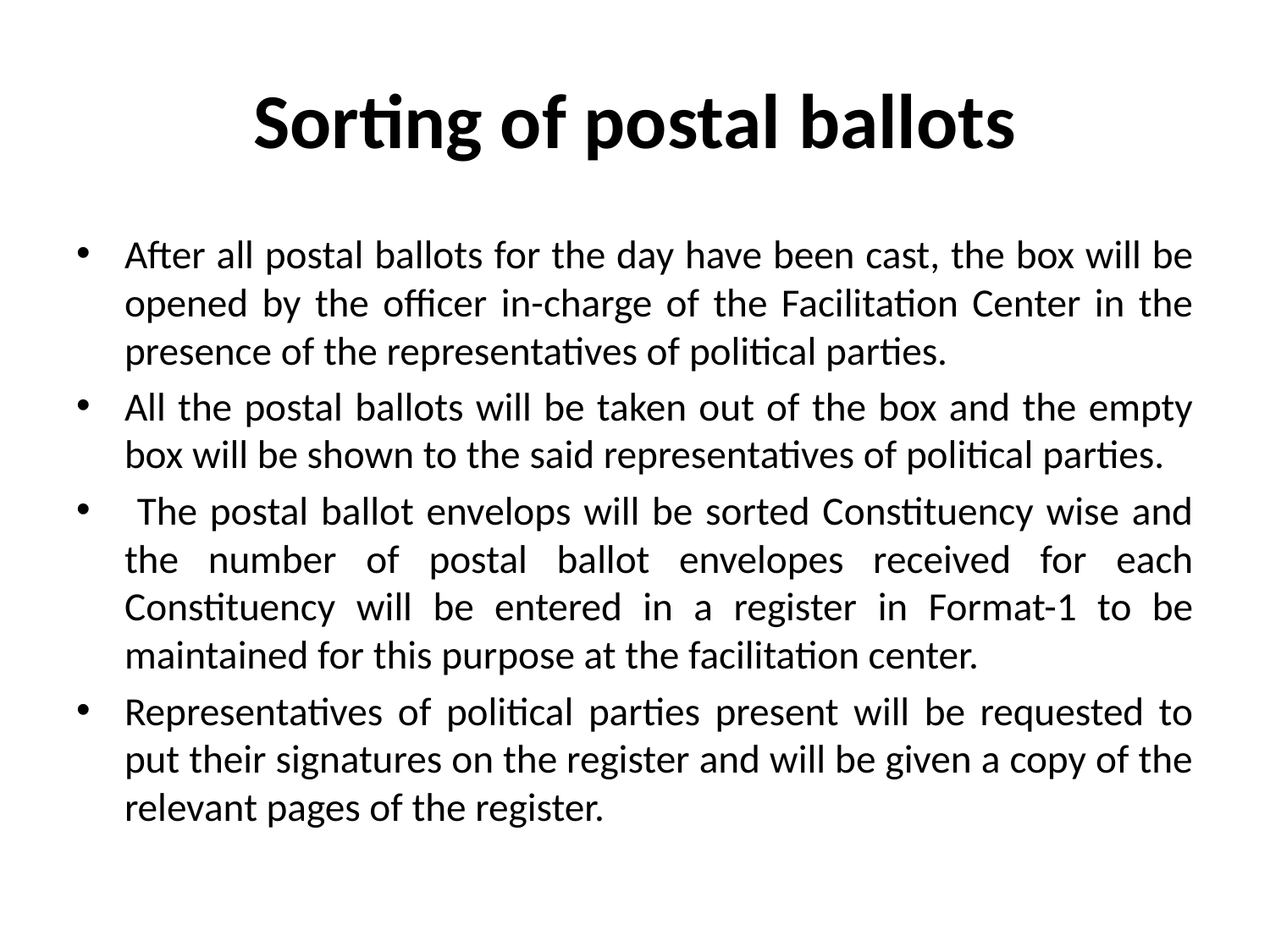

# Sorting of postal ballots
After all postal ballots for the day have been cast, the box will be opened by the officer in-charge of the Facilitation Center in the presence of the representatives of political parties.
All the postal ballots will be taken out of the box and the empty box will be shown to the said representatives of political parties.
 The postal ballot envelops will be sorted Constituency wise and the number of postal ballot envelopes received for each Constituency will be entered in a register in Format-1 to be maintained for this purpose at the facilitation center.
Representatives of political parties present will be requested to put their signatures on the register and will be given a copy of the relevant pages of the register.